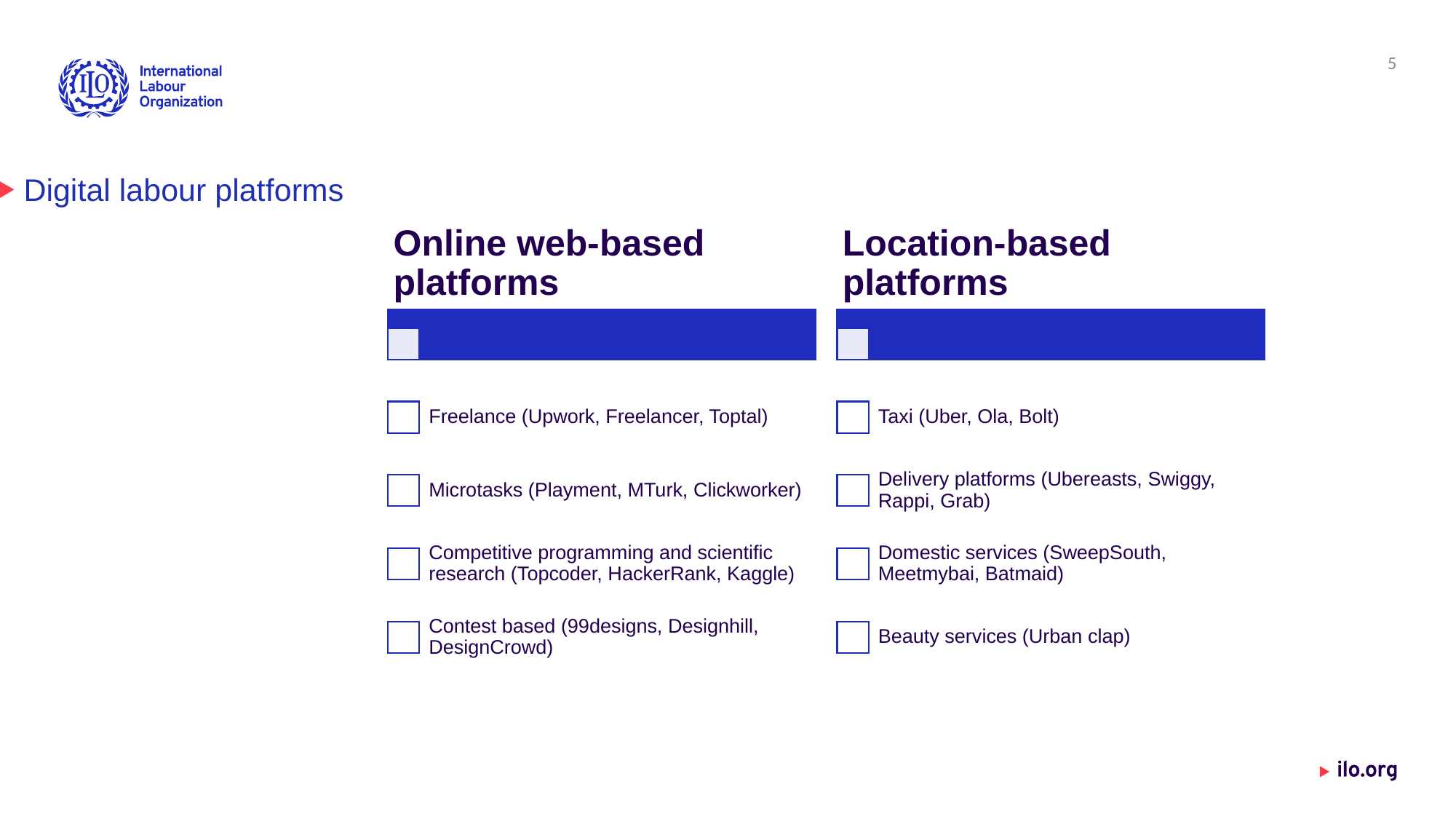

5
# Digital labour platforms
Online web-based platforms
Freelance (Upwork, Freelancer, Toptal)
Microtasks (Playment, MTurk, Clickworker)
Competitive programming and scientific research (Topcoder, HackerRank, Kaggle)
Contest based (99designs, Designhill, DesignCrowd)
Location-based platforms
Taxi (Uber, Ola, Bolt)
Delivery platforms (Ubereasts, Swiggy, Rappi, Grab)
Domestic services (SweepSouth, Meetmybai, Batmaid)
Beauty services (Urban clap)